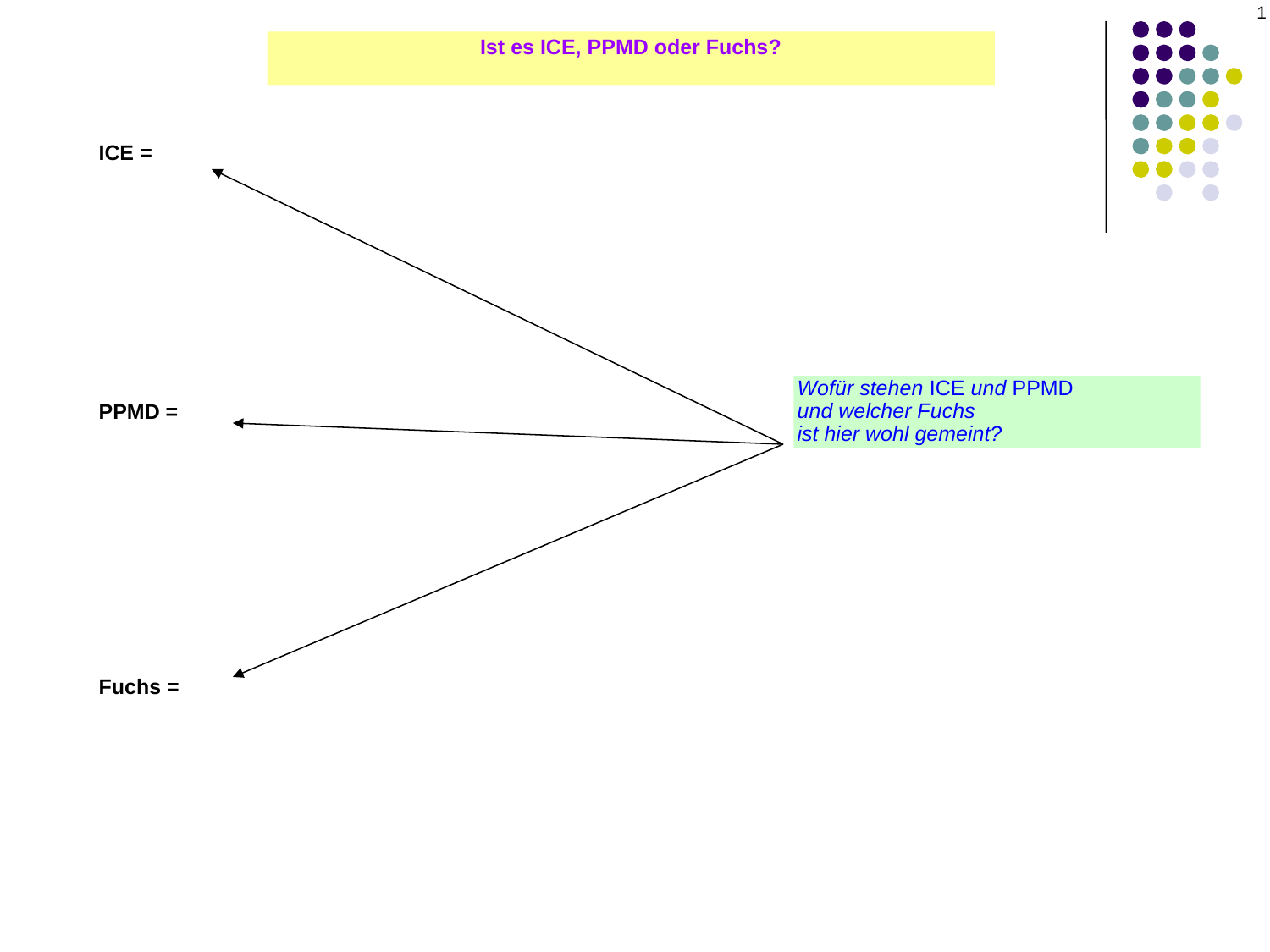

1
Ist es ICE, PPMD oder Fuchs?
Ordnen Sie jede Aussage der richtigen Erkrankung zu
ICE =

Wofür stehen ICE und PPMD
und welcher Fuchs
ist hier wohl gemeint?
PPMD =

Fuchs =